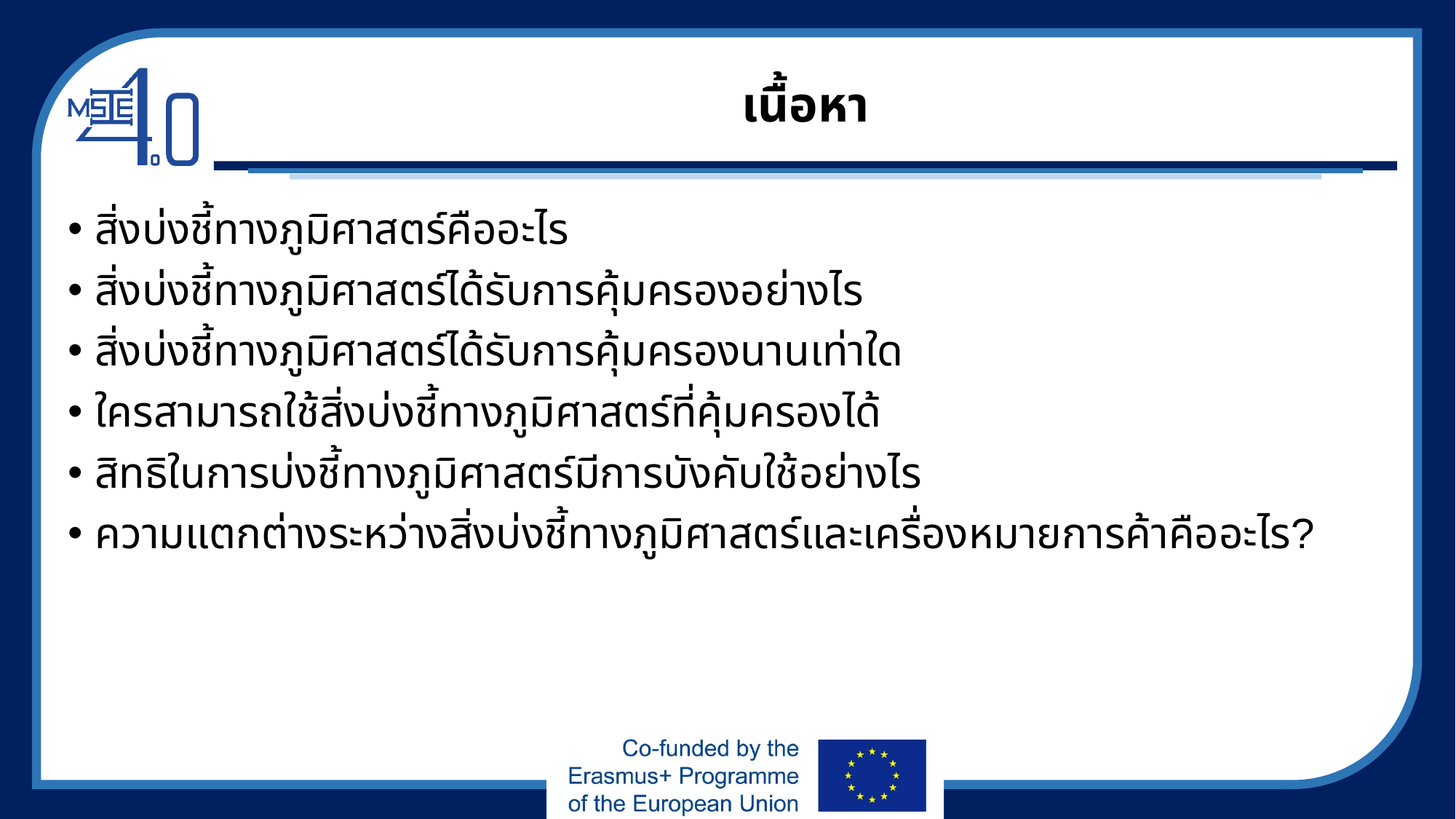

# เนื้อหา
สิ่งบ่งชี้ทางภูมิศาสตร์คืออะไร
สิ่งบ่งชี้ทางภูมิศาสตร์ได้รับการคุ้มครองอย่างไร
สิ่งบ่งชี้ทางภูมิศาสตร์ได้รับการคุ้มครองนานเท่าใด
ใครสามารถใช้สิ่งบ่งชี้ทางภูมิศาสตร์ที่คุ้มครองได้
สิทธิในการบ่งชี้ทางภูมิศาสตร์มีการบังคับใช้อย่างไร
ความแตกต่างระหว่างสิ่งบ่งชี้ทางภูมิศาสตร์และเครื่องหมายการค้าคืออะไร?